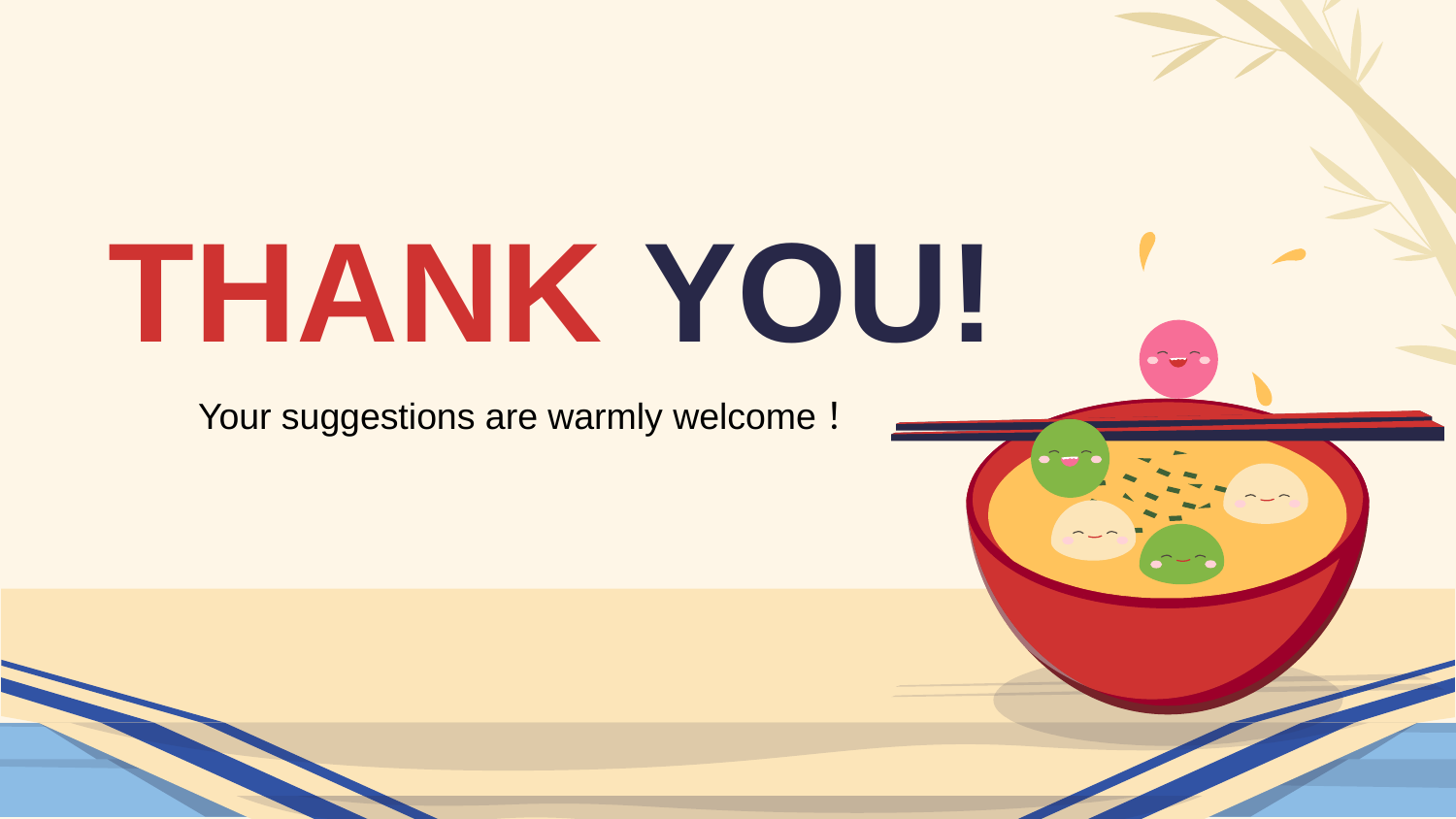

THANK YOU!

Your suggestions are warmly welcome！